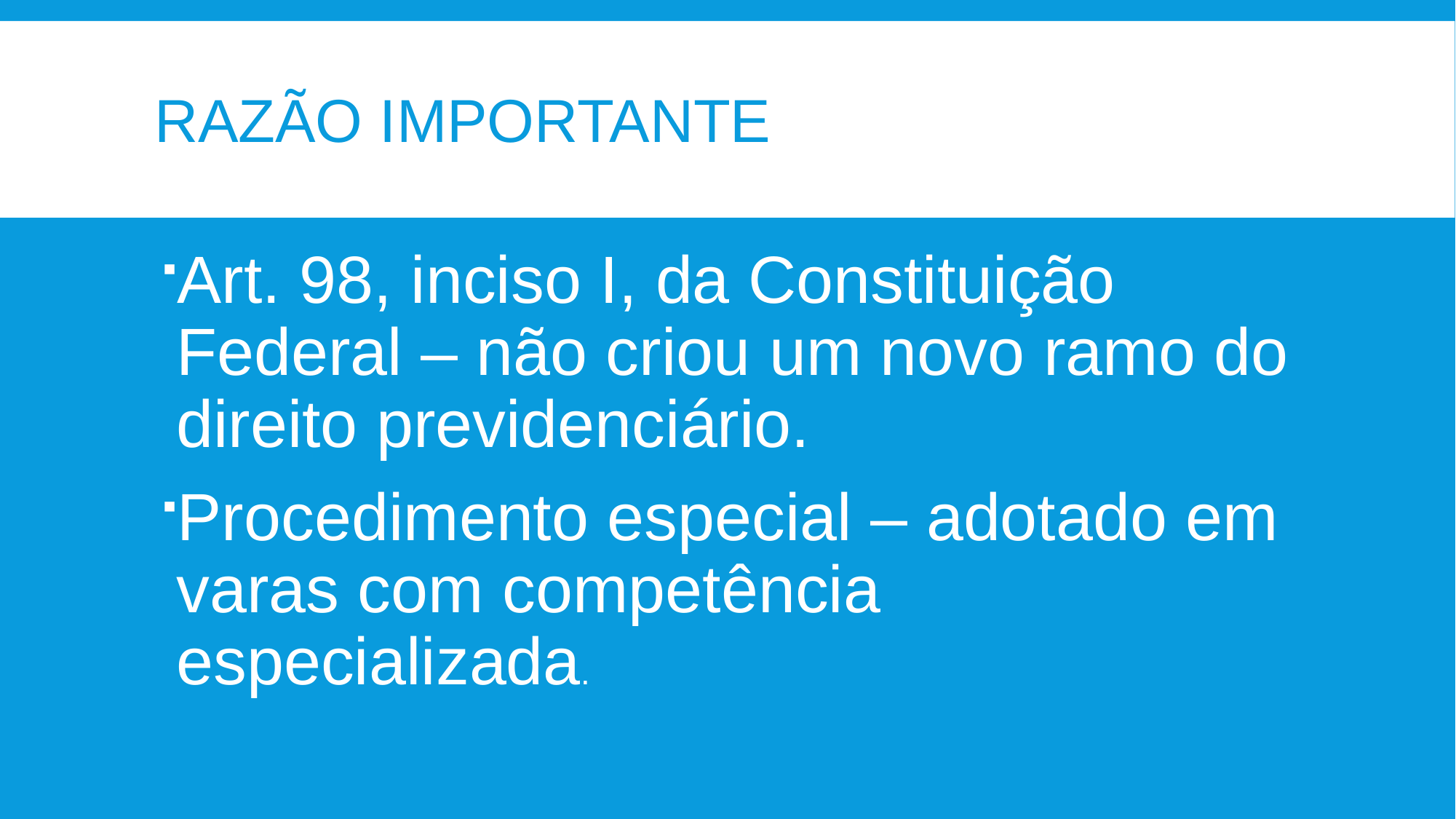

# Razão importante
Art. 98, inciso I, da Constituição Federal – não criou um novo ramo do direito previdenciário.
Procedimento especial – adotado em varas com competência especializada.